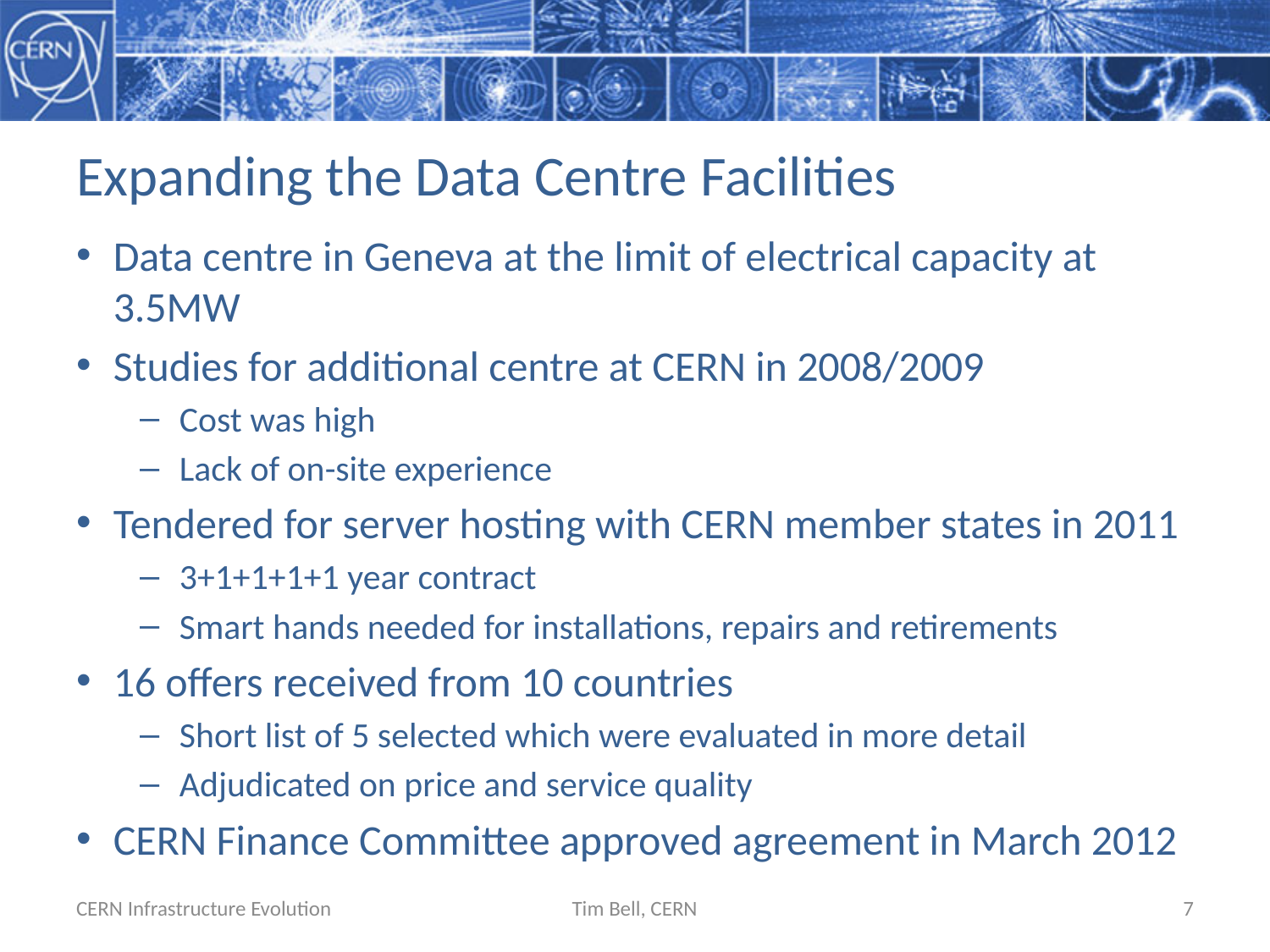

# Expanding the Data Centre Facilities
Data centre in Geneva at the limit of electrical capacity at 3.5MW
Studies for additional centre at CERN in 2008/2009
Cost was high
Lack of on-site experience
Tendered for server hosting with CERN member states in 2011
3+1+1+1+1 year contract
Smart hands needed for installations, repairs and retirements
16 offers received from 10 countries
Short list of 5 selected which were evaluated in more detail
Adjudicated on price and service quality
CERN Finance Committee approved agreement in March 2012
CERN Infrastructure Evolution
Tim Bell, CERN
7